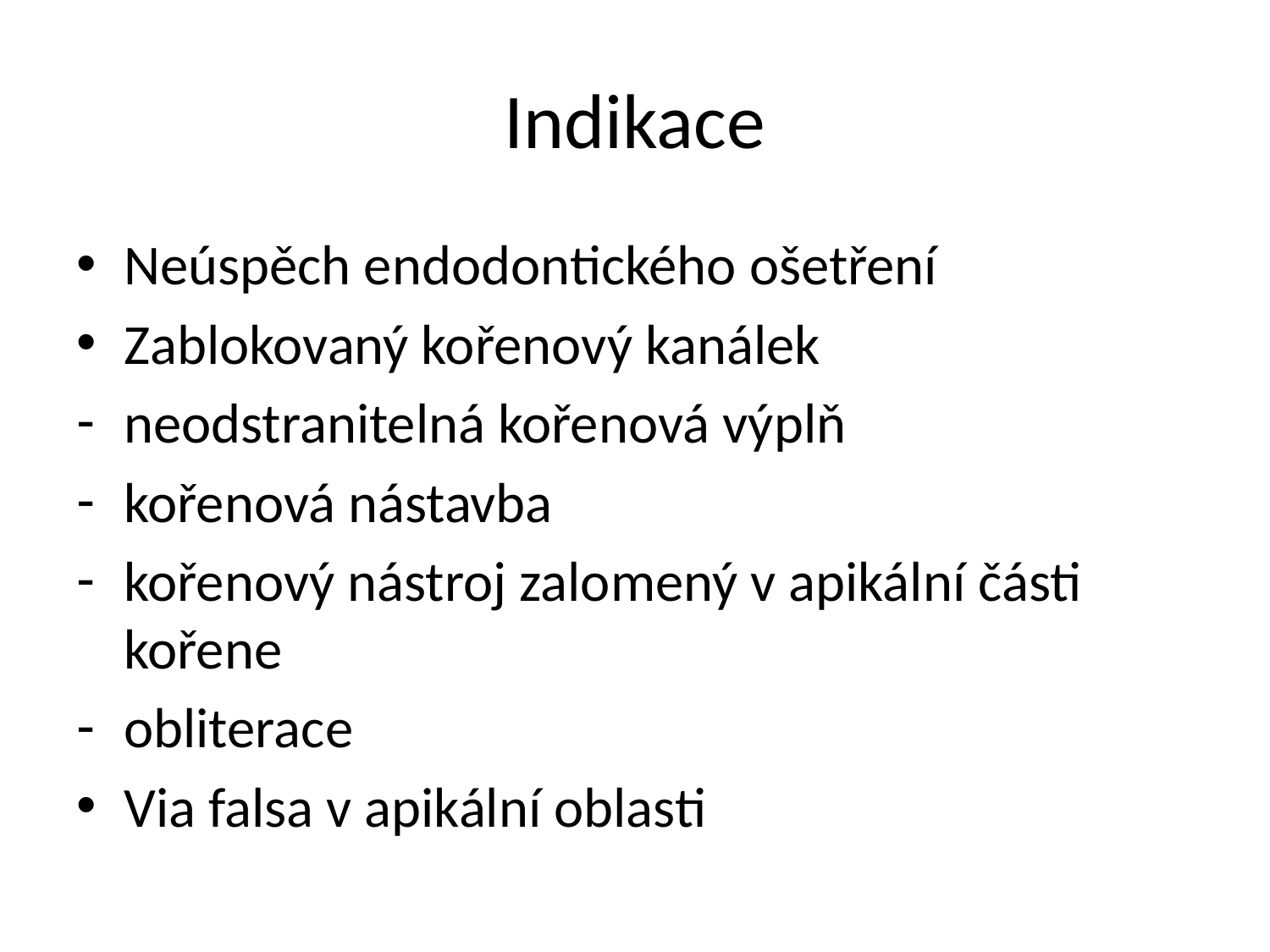

# Indikace
Neúspěch endodontického ošetření
Zablokovaný kořenový kanálek
neodstranitelná kořenová výplň
kořenová nástavba
kořenový nástroj zalomený v apikální části kořene
obliterace
Via falsa v apikální oblasti